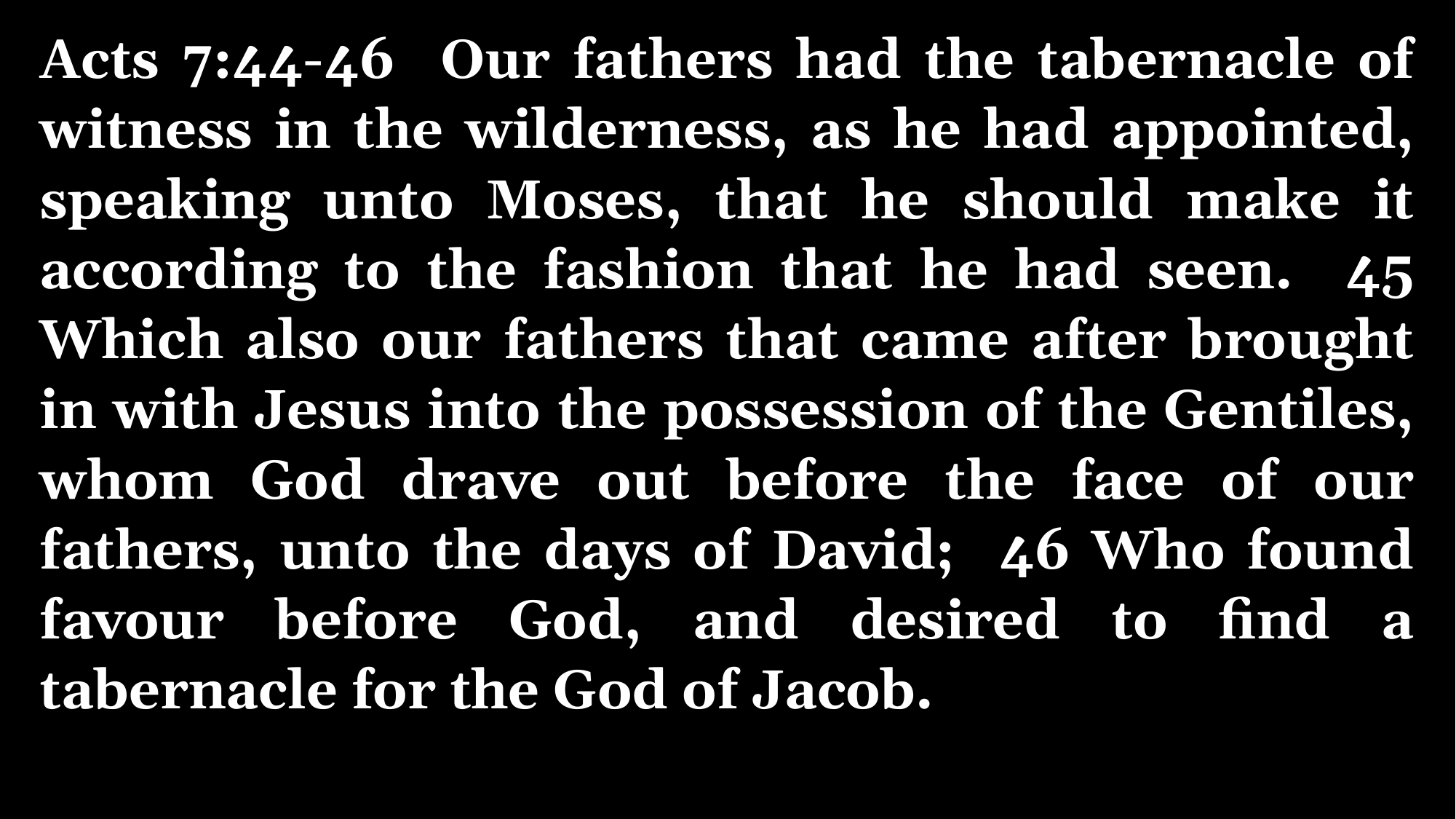

Acts 7:44-46  Our fathers had the tabernacle of witness in the wilderness, as he had appointed, speaking unto Moses, that he should make it according to the fashion that he had seen.  45 Which also our fathers that came after brought in with Jesus into the possession of the Gentiles, whom God drave out before the face of our fathers, unto the days of David;  46 Who found favour before God, and desired to find a tabernacle for the God of Jacob.